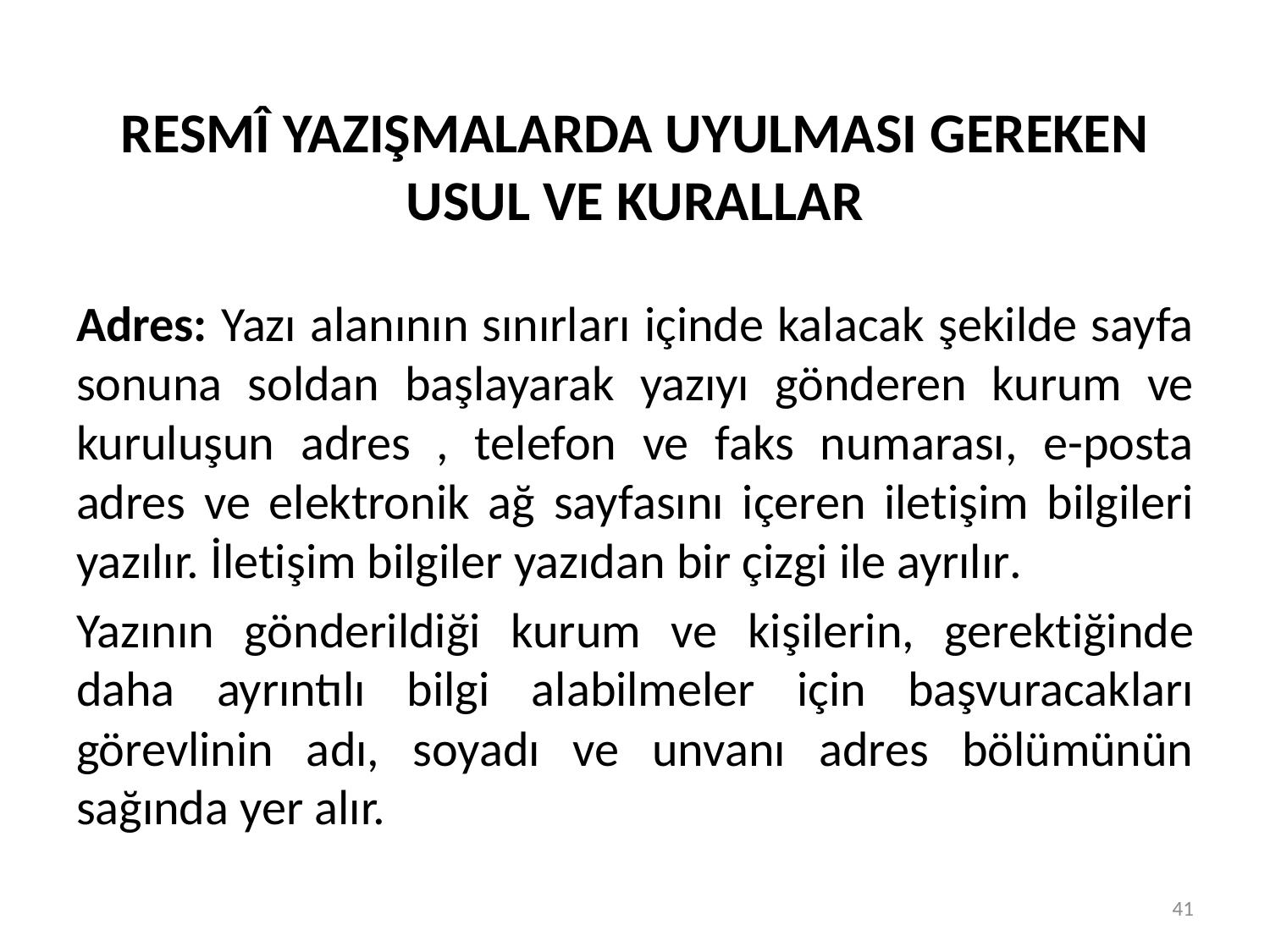

# RESMÎ YAZIŞMALARDA UYULMASI GEREKEN USUL VE KURALLAR
Adres: Yazı alanının sınırları içinde kalacak şekilde sayfa sonuna soldan başlayarak yazıyı gönderen kurum ve kuruluşun adres , telefon ve faks numarası, e-posta adres ve elektronik ağ sayfasını içeren iletişim bilgileri yazılır. İletişim bilgiler yazıdan bir çizgi ile ayrılır.
Yazının gönderildiği kurum ve kişilerin, gerektiğinde daha ayrıntılı bilgi alabilmeler için başvuracakları görevlinin adı, soyadı ve unvanı adres bölümünün sağında yer alır.
41